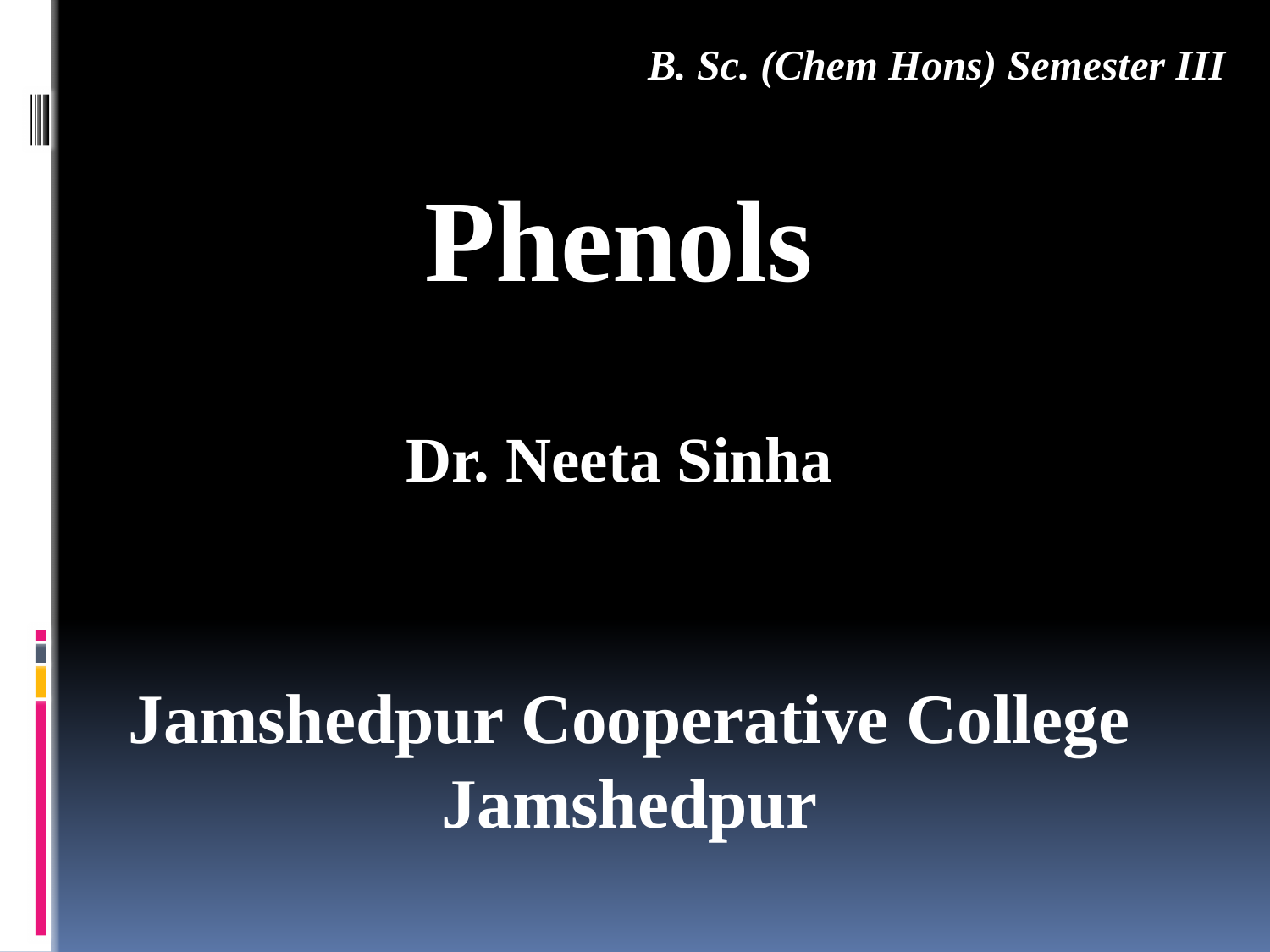

B. Sc. (Chem Hons) Semester III
Phenols
Dr. Neeta Sinha
Jamshedpur Cooperative College Jamshedpur